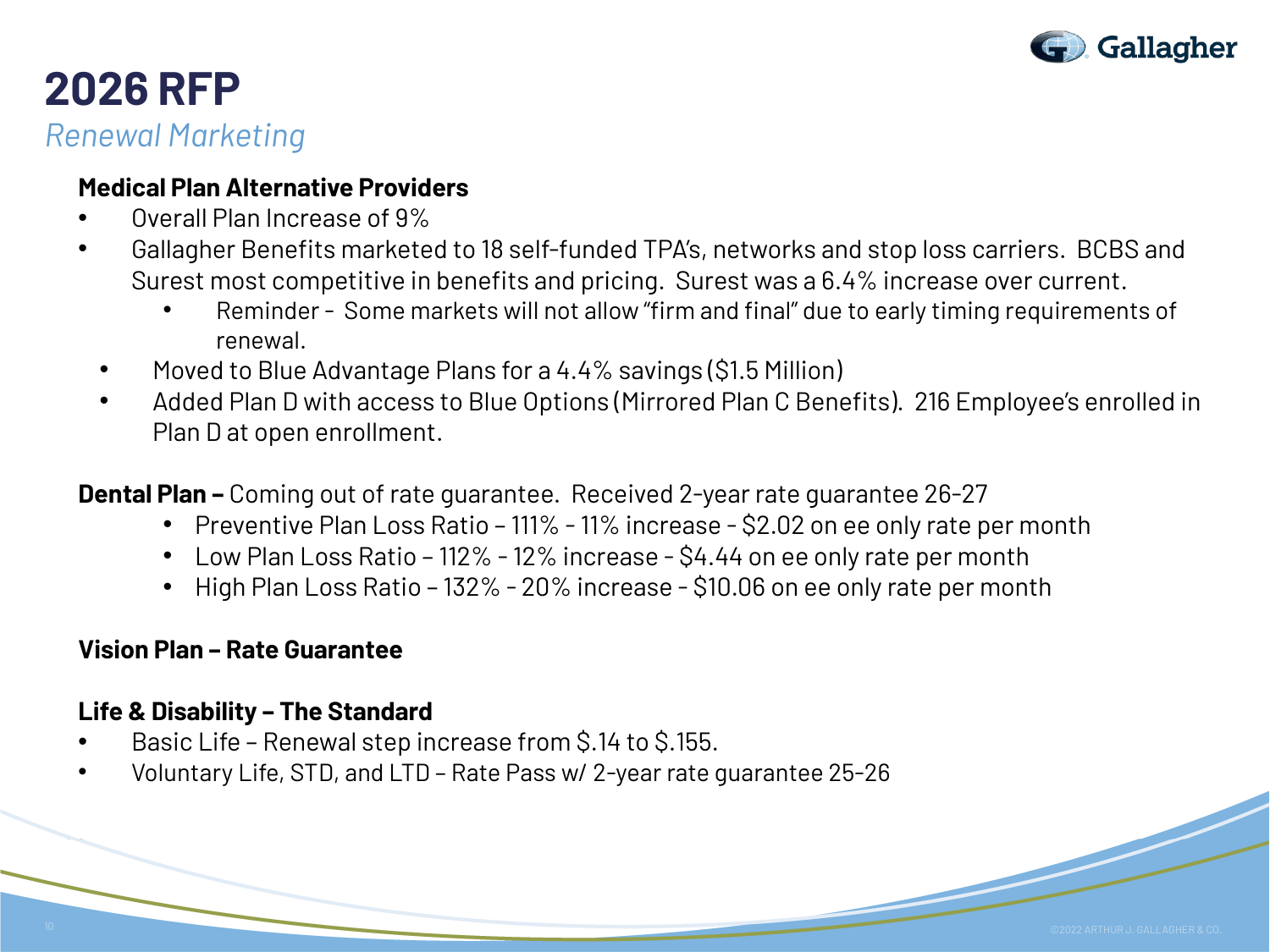

# 2026 RFP
Renewal Marketing
Medical Plan Alternative Providers
Overall Plan Increase of 9%
Gallagher Benefits marketed to 18 self-funded TPA’s, networks and stop loss carriers.  BCBS and Surest most competitive in benefits and pricing.  Surest was a 6.4% increase over current.
Reminder -  Some markets will not allow “firm and final” due to early timing requirements of renewal.
Moved to Blue Advantage Plans for a 4.4% savings ($1.5 Million)
Added Plan D with access to Blue Options (Mirrored Plan C Benefits).  216 Employee’s enrolled in Plan D at open enrollment.

Dental Plan – Coming out of rate guarantee.  Received 2-year rate guarantee 26-27
Preventive Plan Loss Ratio – 111% - 11% increase - $2.02 on ee only rate per month
Low Plan Loss Ratio – 112% - 12% increase - $4.44 on ee only rate per month
High Plan Loss Ratio – 132% - 20% increase - $10.06 on ee only rate per month

Vision Plan – Rate Guarantee

Life & Disability – The Standard
Basic Life – Renewal step increase from $.14 to $.155.
Voluntary Life, STD, and LTD – Rate Pass w/ 2-year rate guarantee 25-26